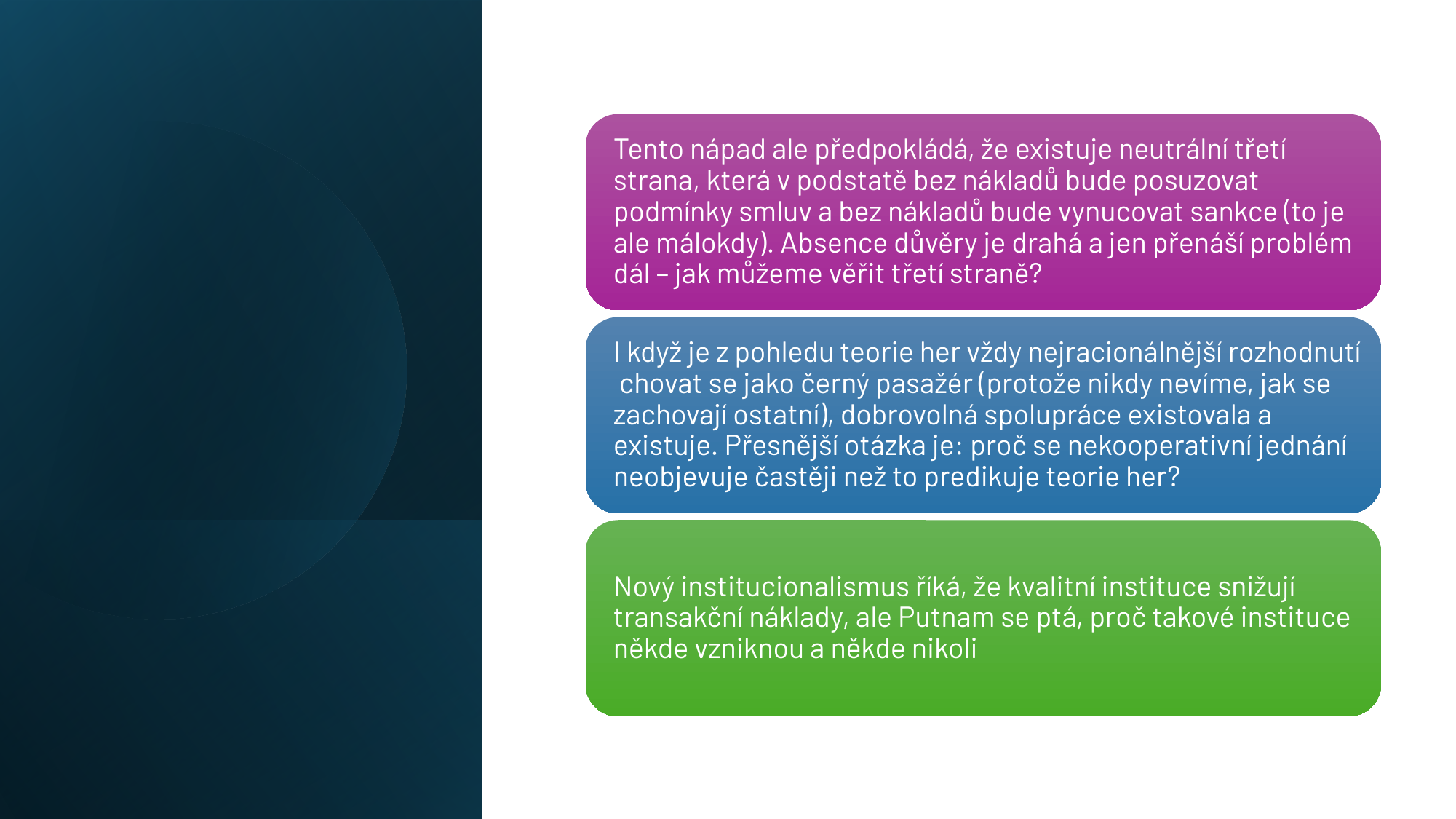

Tento nápad ale předpokládá, že existuje neutrální třetí strana, která v podstatě bez nákladů bude posuzovat podmínky smluv a bez nákladů bude vynucovat sankce (to je ale málokdy). Absence důvěry je drahá a jen přenáší problém dál – jak můžeme věřit třetí straně?
I když je z pohledu teorie her vždy nejracionálnější rozhodnutí  chovat se jako černý pasažér (protože nikdy nevíme, jak se zachovají ostatní), dobrovolná spolupráce existovala a existuje. Přesnější otázka je: proč se nekooperativní jednání neobjevuje častěji než to predikuje teorie her?
Nový institucionalismus říká, že kvalitní instituce snižují transakční náklady, ale Putnam se ptá, proč takové instituce někde vzniknou a někde nikoli

#